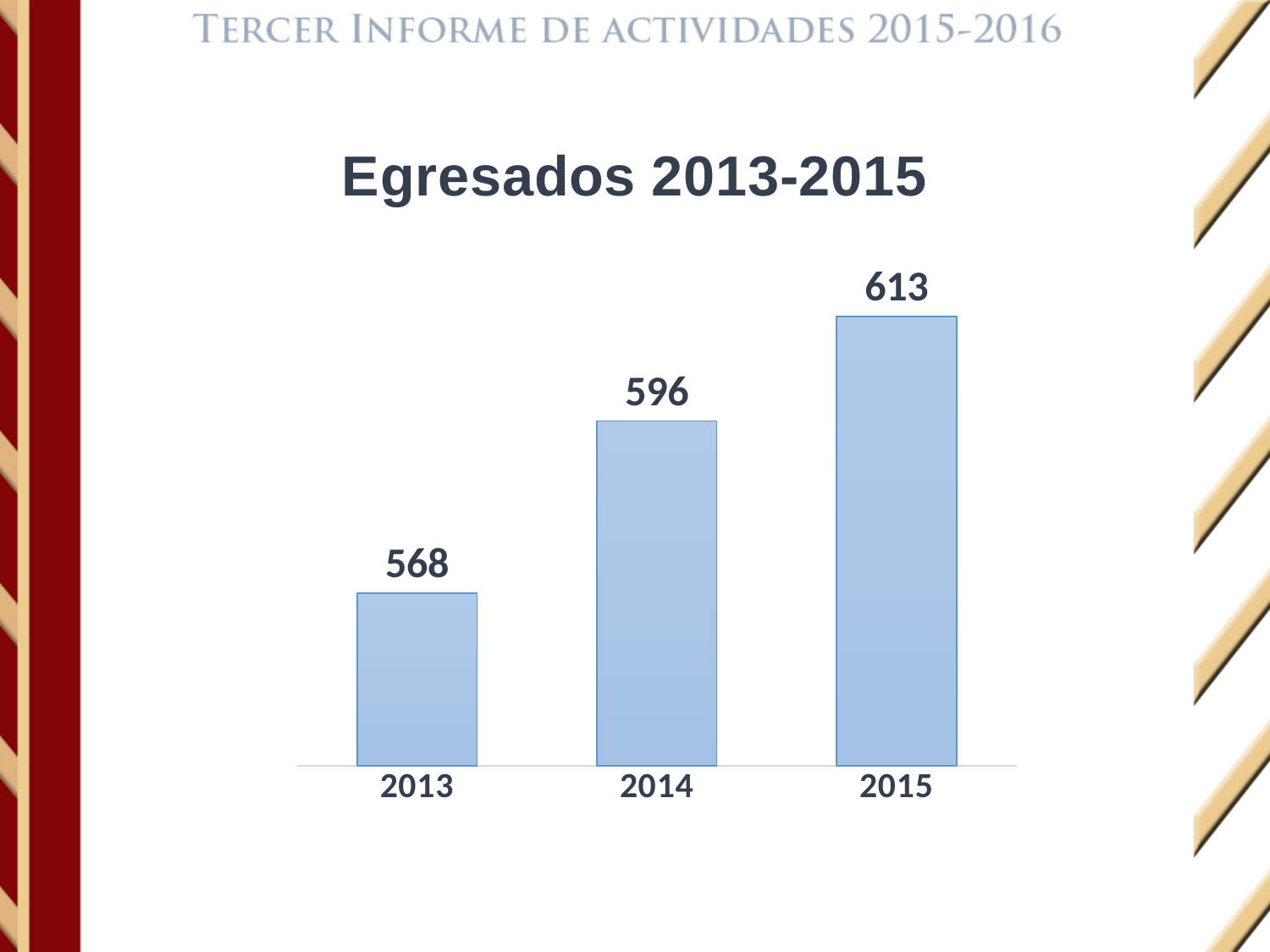

### Chart: Egresados 2013-2015

| Category |  |
|---|---|
| 2013 | 568.0 |
| 2014 | 596.0 |
| 2015 | 613.0 |